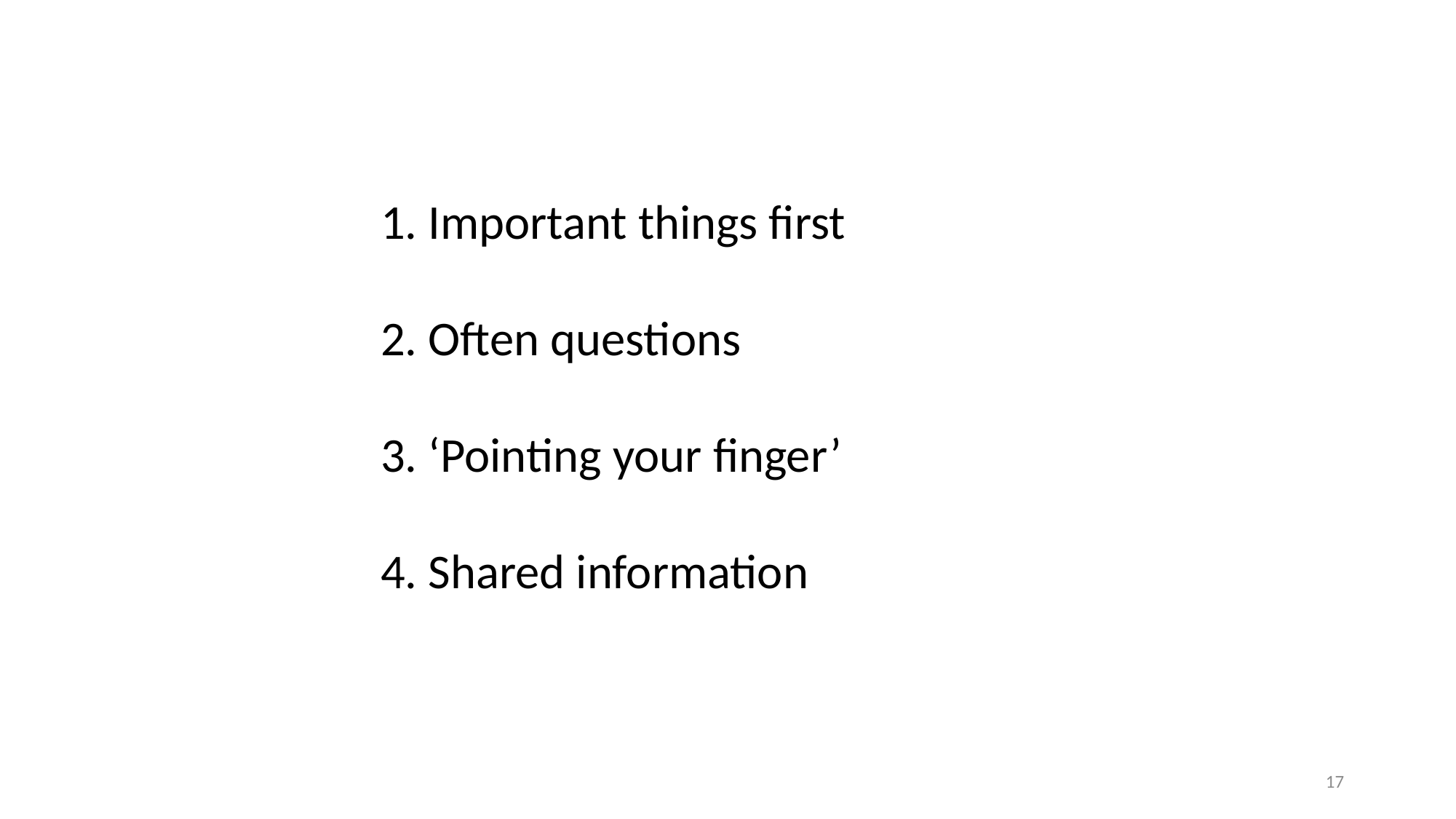

1. Important things first

2. Often questions

3. ‘Pointing your finger’

4. Shared information

17